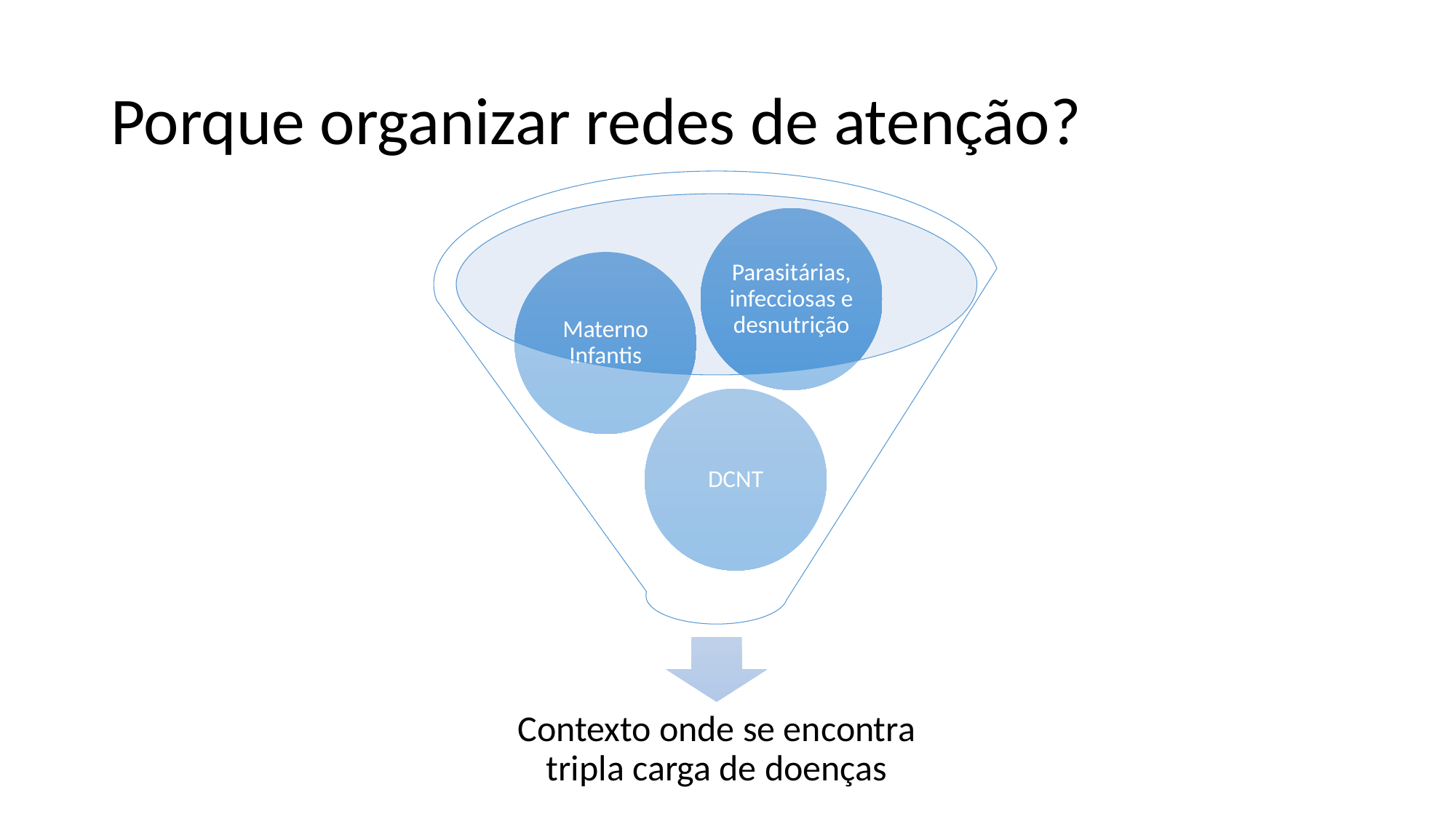

# Porque organizar redes de atenção?
Contexto onde se encontra tripla carga de doenças
DCNT
Materno Infantis
Parasitárias, infecciosas e desnutrição